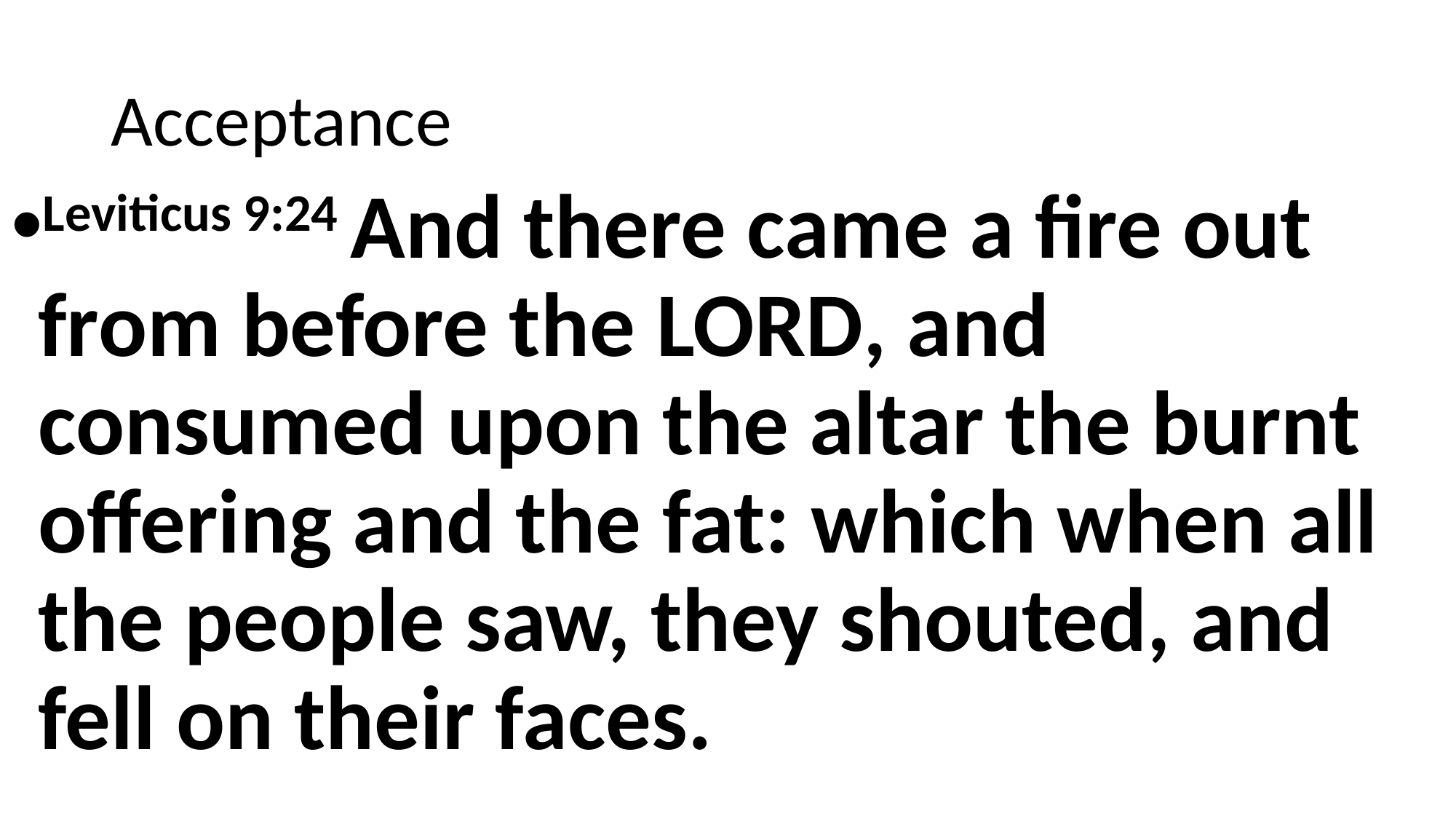

# Acceptance
Leviticus 9:24 And there came a fire out from before the Lord, and consumed upon the altar the burnt offering and the fat: which when all the people saw, they shouted, and fell on their faces.